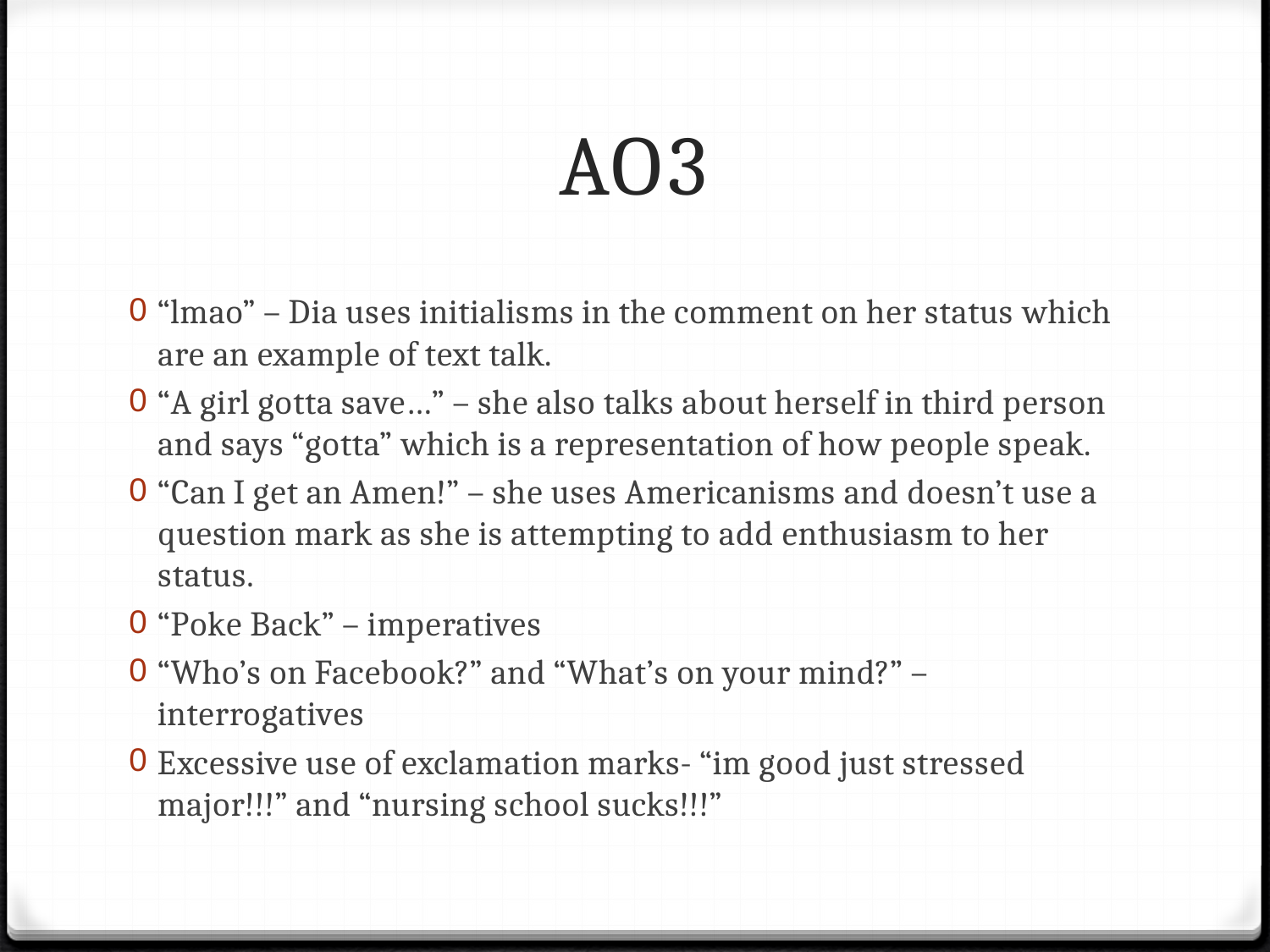

# AO3
“lmao” – Dia uses initialisms in the comment on her status which are an example of text talk.
“A girl gotta save…” – she also talks about herself in third person and says “gotta” which is a representation of how people speak.
“Can I get an Amen!” – she uses Americanisms and doesn’t use a question mark as she is attempting to add enthusiasm to her status.
“Poke Back” – imperatives
“Who’s on Facebook?” and “What’s on your mind?” – interrogatives
Excessive use of exclamation marks- “im good just stressed major!!!” and “nursing school sucks!!!”